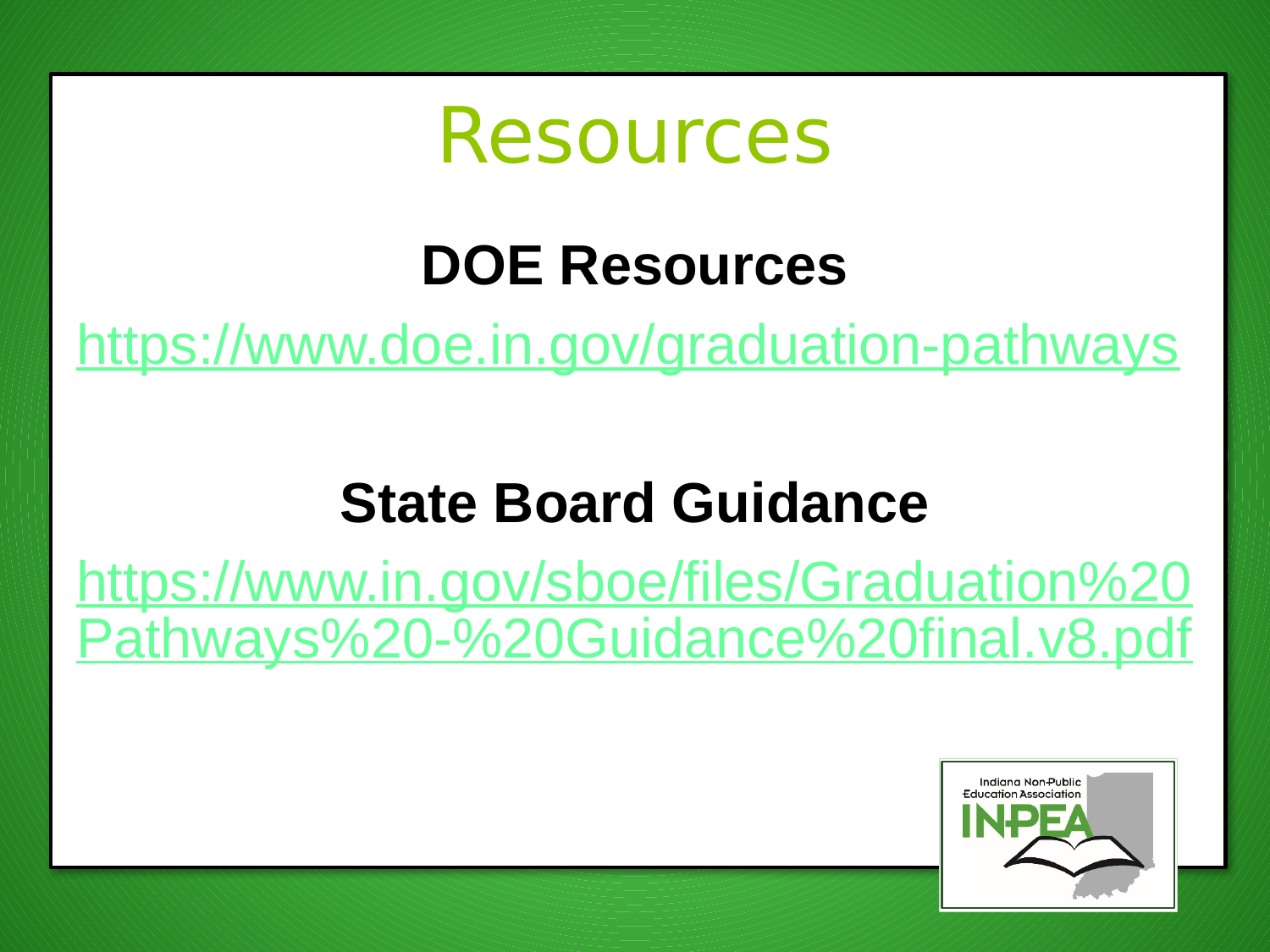

# Resources
DOE Resources
https://www.doe.in.gov/graduation-pathways

State Board Guidance
https://www.in.gov/sboe/files/Graduation%20Pathways%20-%20Guidance%20final.v8.pdf